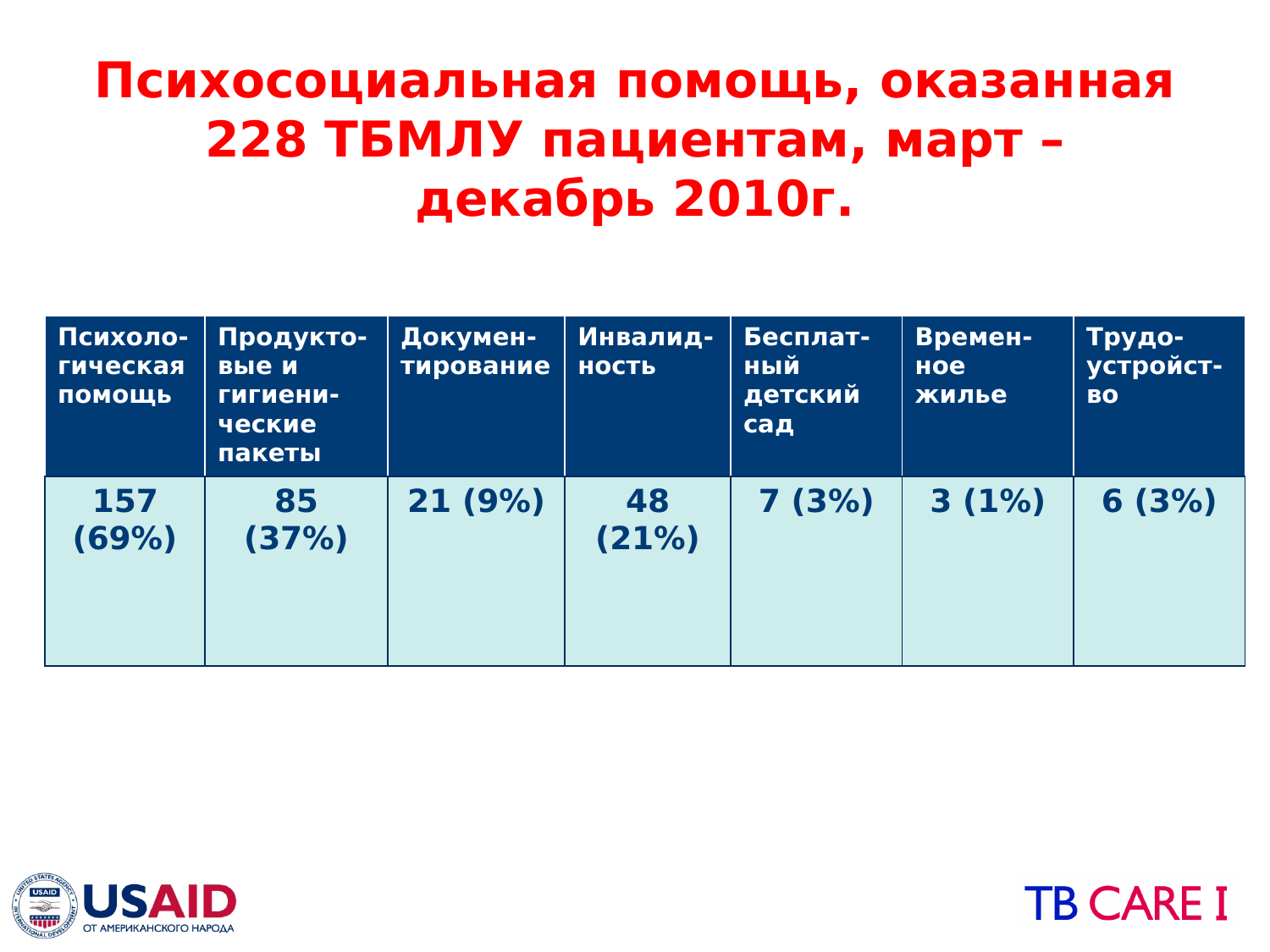

# Психосоциальная помощь, оказанная 228 ТБМЛУ пациентам, март – декабрь 2010г.
| Психоло-гическая помощь | Продукто-вые и гигиени-ческие пакеты | Докумен-тирование | Инвалид-ность | Бесплат-ный детский сад | Времен-ное жилье | Трудо-устройст-во |
| --- | --- | --- | --- | --- | --- | --- |
| 157 (69%) | 85 (37%) | 21 (9%) | 48 (21%) | 7 (3%) | 3 (1%) | 6 (3%) |